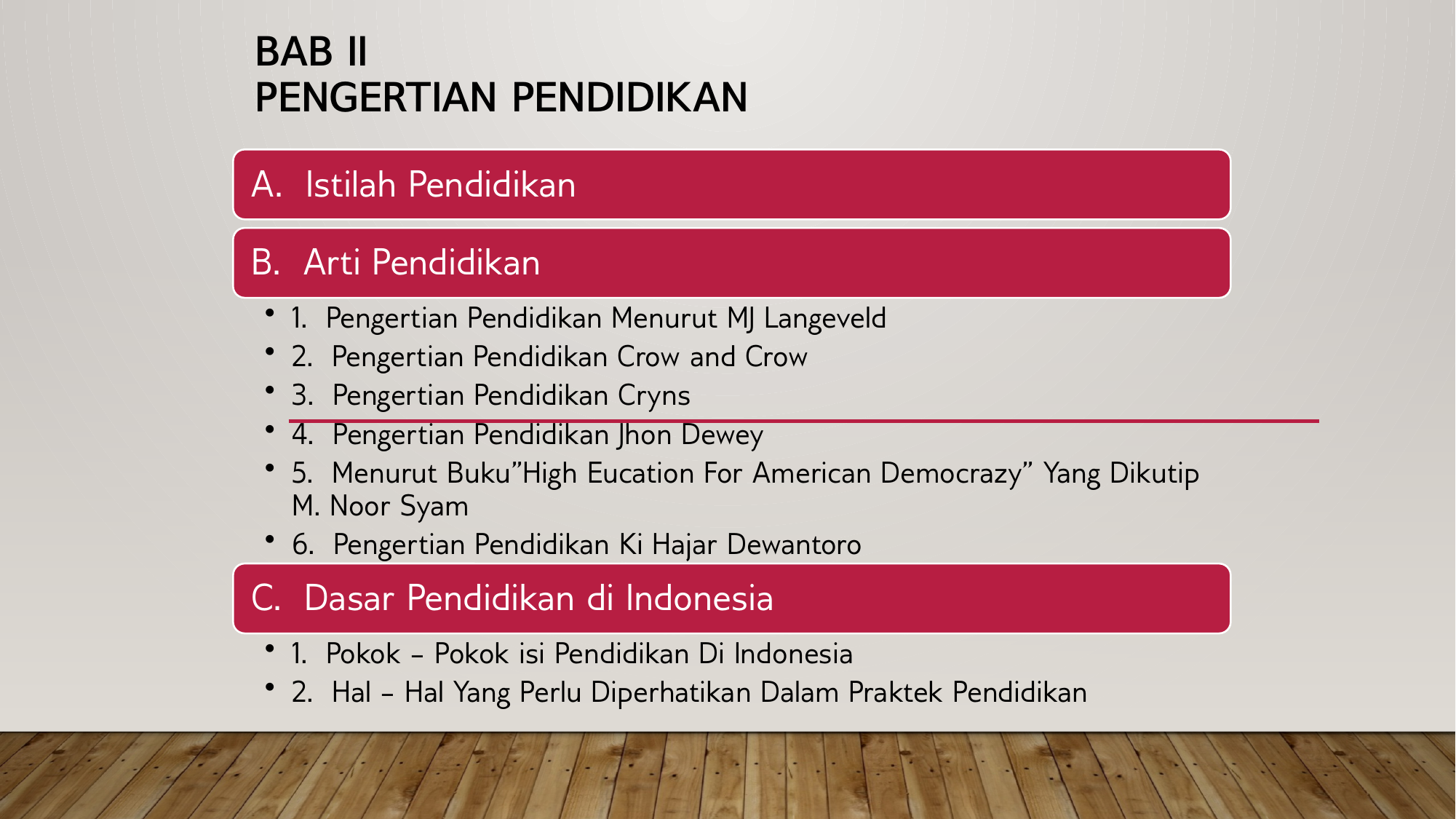

# BAB II PENGERTIAN PENDIDIKAN
A.  Istilah Pendidikan
B.  Arti Pendidikan
1.  Pengertian Pendidikan Menurut MJ Langeveld
2.  Pengertian Pendidikan Crow and Crow
3.  Pengertian Pendidikan Cryns
4.  Pengertian Pendidikan Jhon Dewey
5.  Menurut Buku”High Eucation For American Democrazy” Yang Dikutip M. Noor Syam
6.  Pengertian Pendidikan Ki Hajar Dewantoro
C.  Dasar Pendidikan di Indonesia
1.  Pokok – Pokok isi Pendidikan Di Indonesia
2.  Hal – Hal Yang Perlu Diperhatikan Dalam Praktek Pendidikan